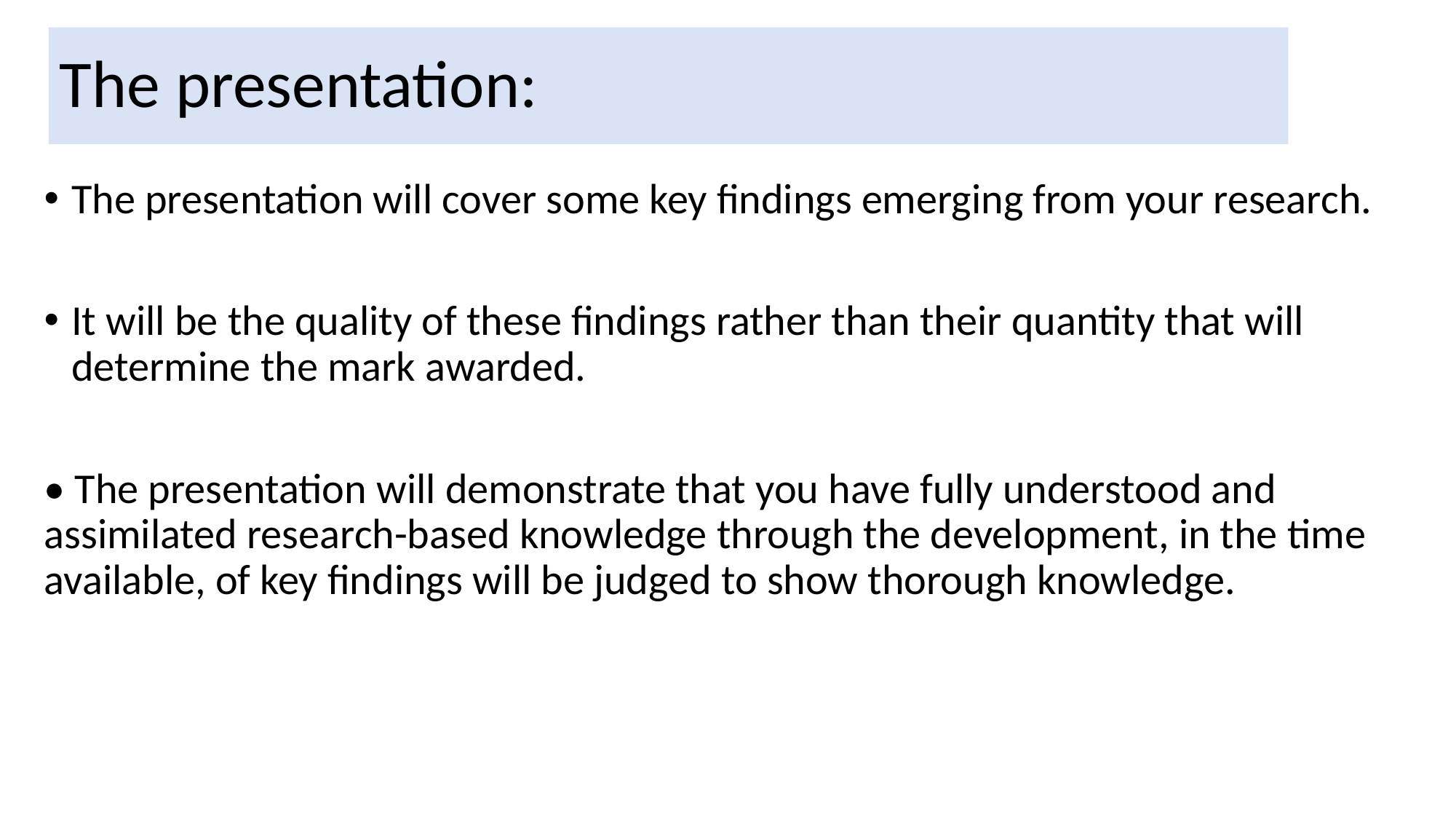

# The presentation:
The presentation will cover some key findings emerging from your research.

It will be the quality of these findings rather than their quantity that will determine the mark awarded.

• The presentation will demonstrate that you have fully understood and assimilated research-based knowledge through the development, in the time available, of key findings will be judged to show thorough knowledge.